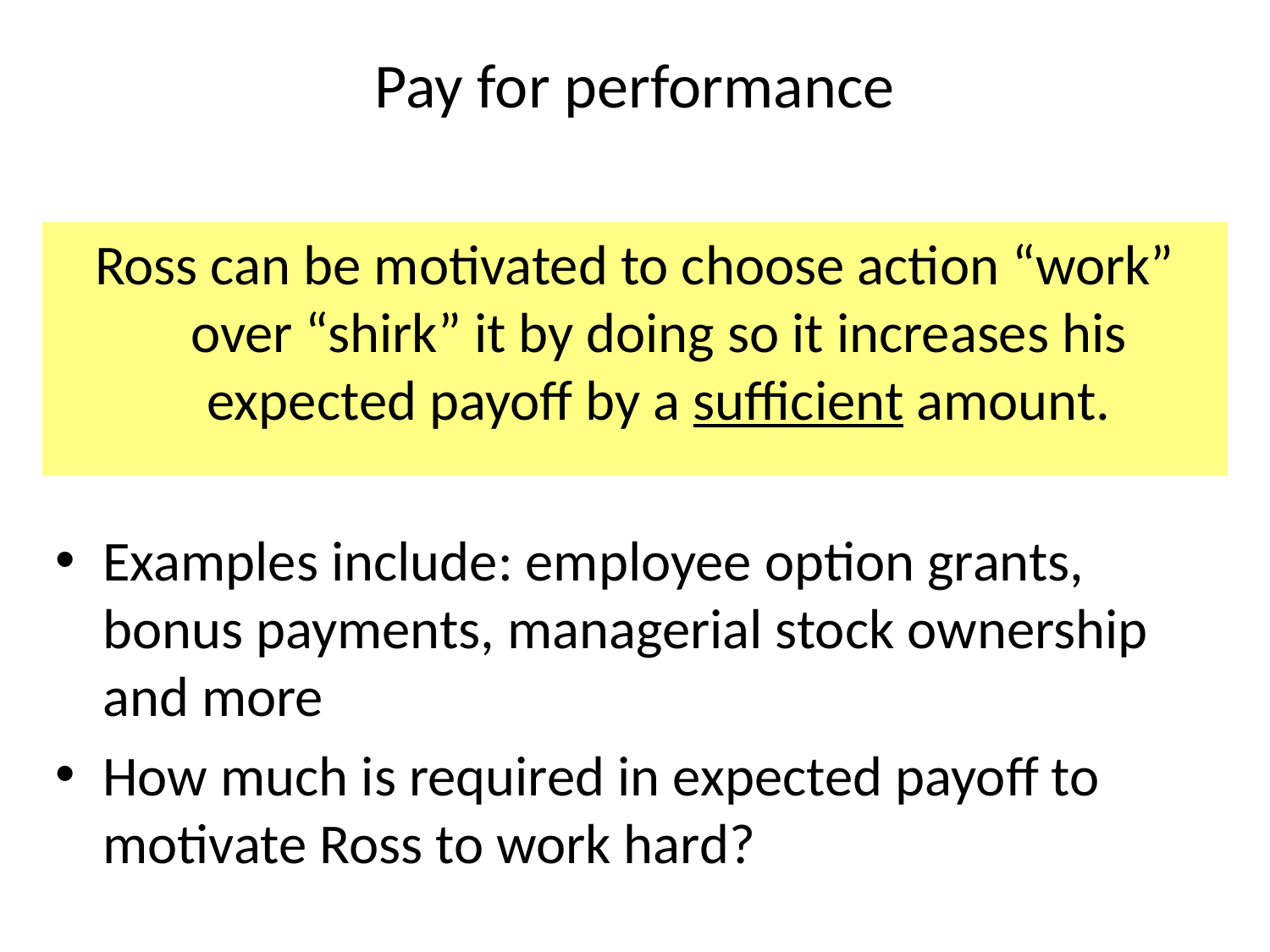

# Pay for performance
Ross can be motivated to choose action “work” over “shirk” it by doing so it increases his expected payoff by a sufficient amount.

Examples include: employee option grants, bonus payments, managerial stock ownership and more
How much is required in expected payoff to motivate Ross to work hard?